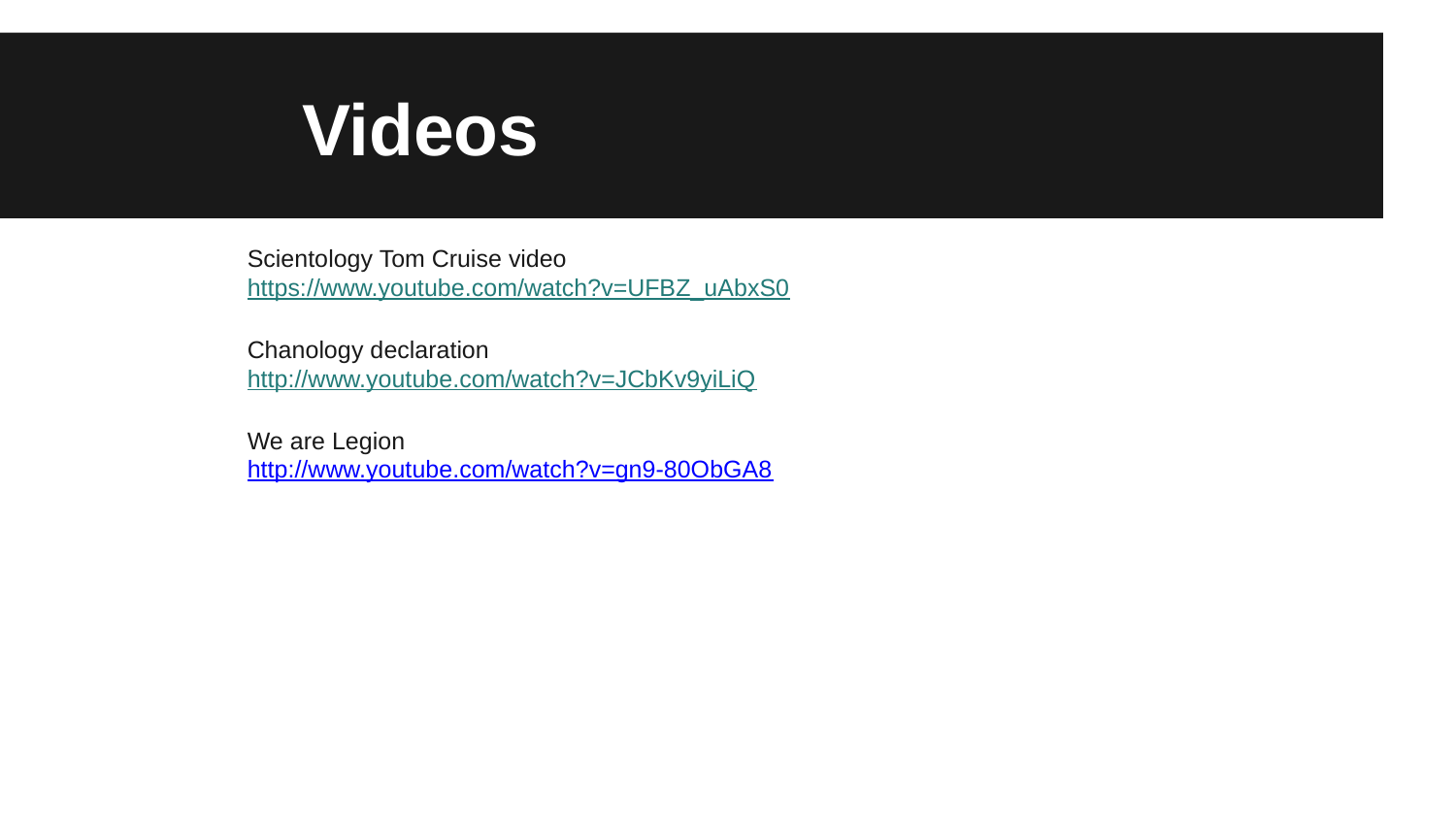

Videos
Scientology Tom Cruise video
https://www.youtube.com/watch?v=UFBZ_uAbxS0

Chanology declaration
http://www.youtube.com/watch?v=JCbKv9yiLiQ

We are Legion
http://www.youtube.com/watch?v=gn9-80ObGA8